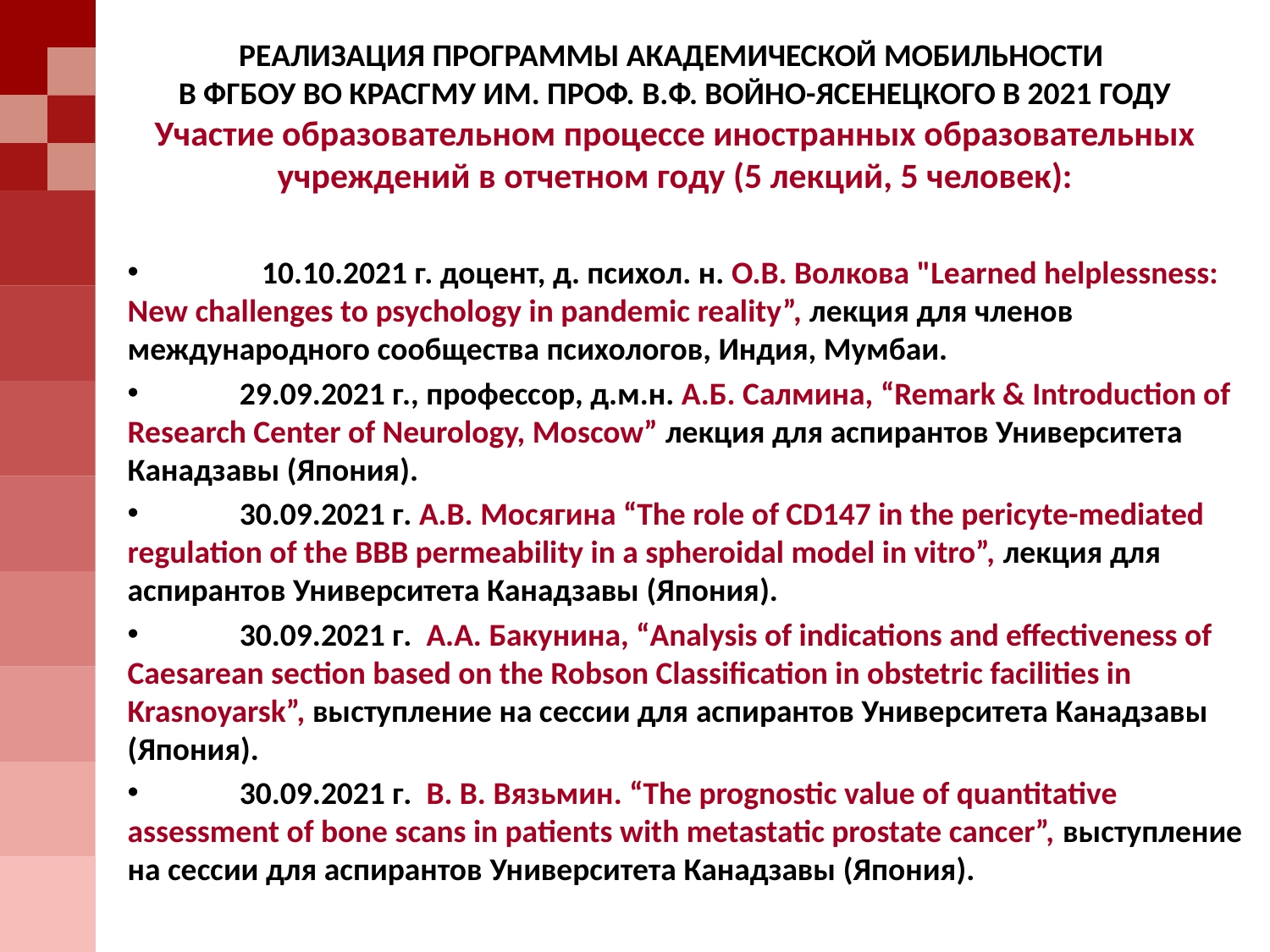

РЕАЛИЗАЦИЯ ПРОГРАММЫ АКАДЕМИЧЕСКОЙ МОБИЛЬНОСТИ
В ФГБОУ ВО КРАСГМУ ИМ. ПРОФ. В.Ф. ВОЙНО-ЯСЕНЕЦКОГО В 2021 ГОДУ
Участие образовательном процессе иностранных образовательных учреждений в отчетном году (5 лекций, 5 человек):
	 10.10.2021 г. доцент, д. психол. н. О.В. Волкова "Learned helplessness: New challenges to psychology in pandemic reality”, лекция для членов международного сообщества психологов, Индия, Мумбаи.
              29.09.2021 г., профессор, д.м.н. А.Б. Салмина, “Remark & Introduction of Research Center of Neurology, Moscow” лекция для аспирантов Университета Канадзавы (Япония).
              30.09.2021 г. А.В. Мосягина “The role of CD147 in the pericyte-mediated regulation of the BBB permeability in a spheroidal model in vitro”, лекция для аспирантов Университета Канадзавы (Япония).
              30.09.2021 г.  А.А. Бакунина, “Analysis of indications and effectiveness of Caesarean section based on the Robson Classification in obstetric facilities in Krasnoyarsk”, выступление на сессии для аспирантов Университета Канадзавы (Япония).
              30.09.2021 г.  В. В. Вязьмин. “The prognostic value of quantitative assessment of bone scans in patients with metastatic prostate cancer”, выступление на сессии для аспирантов Университета Канадзавы (Япония).